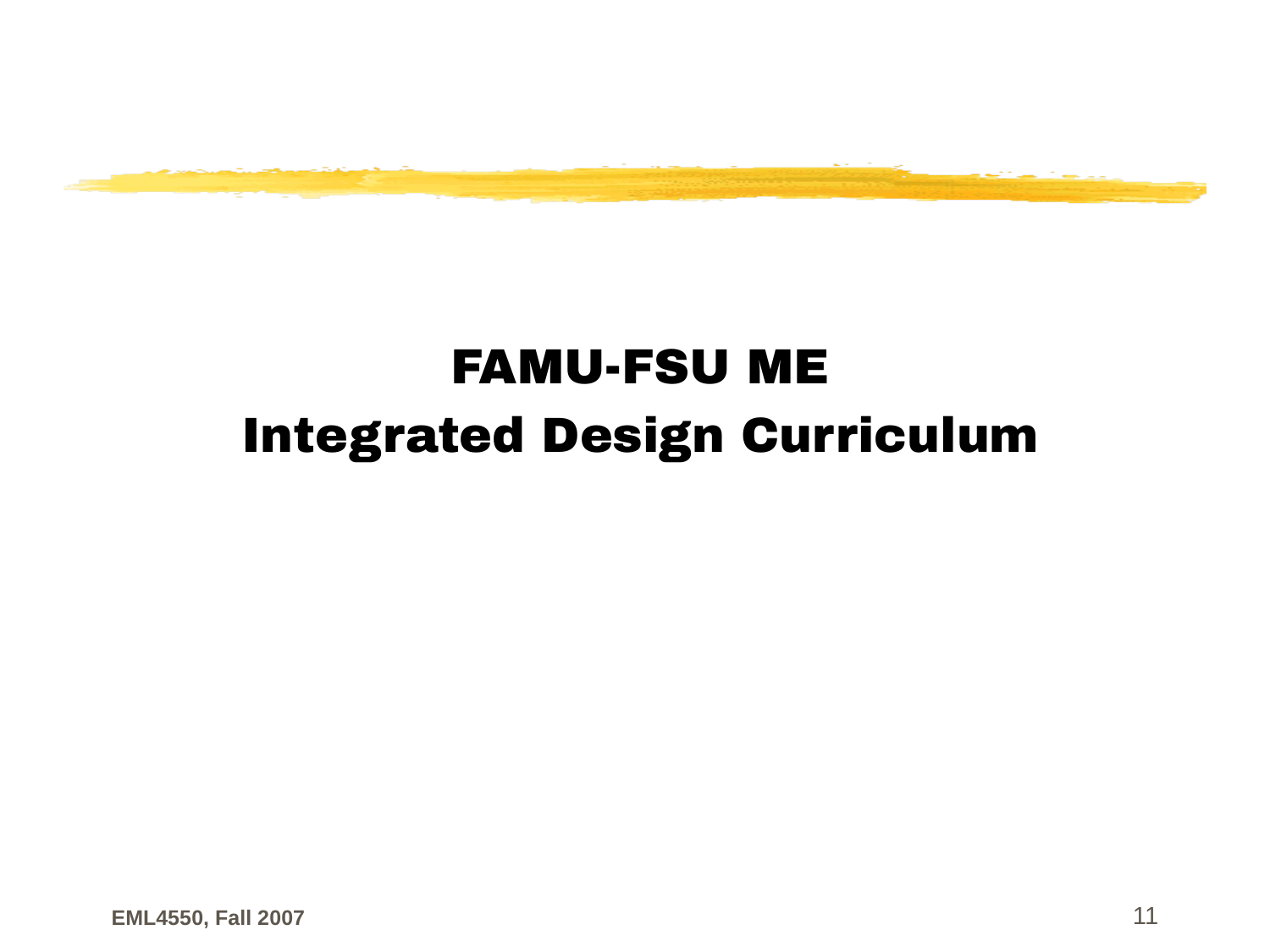

#
FAMU-FSU ME
Integrated Design Curriculum
11
EML4550, Fall 2007